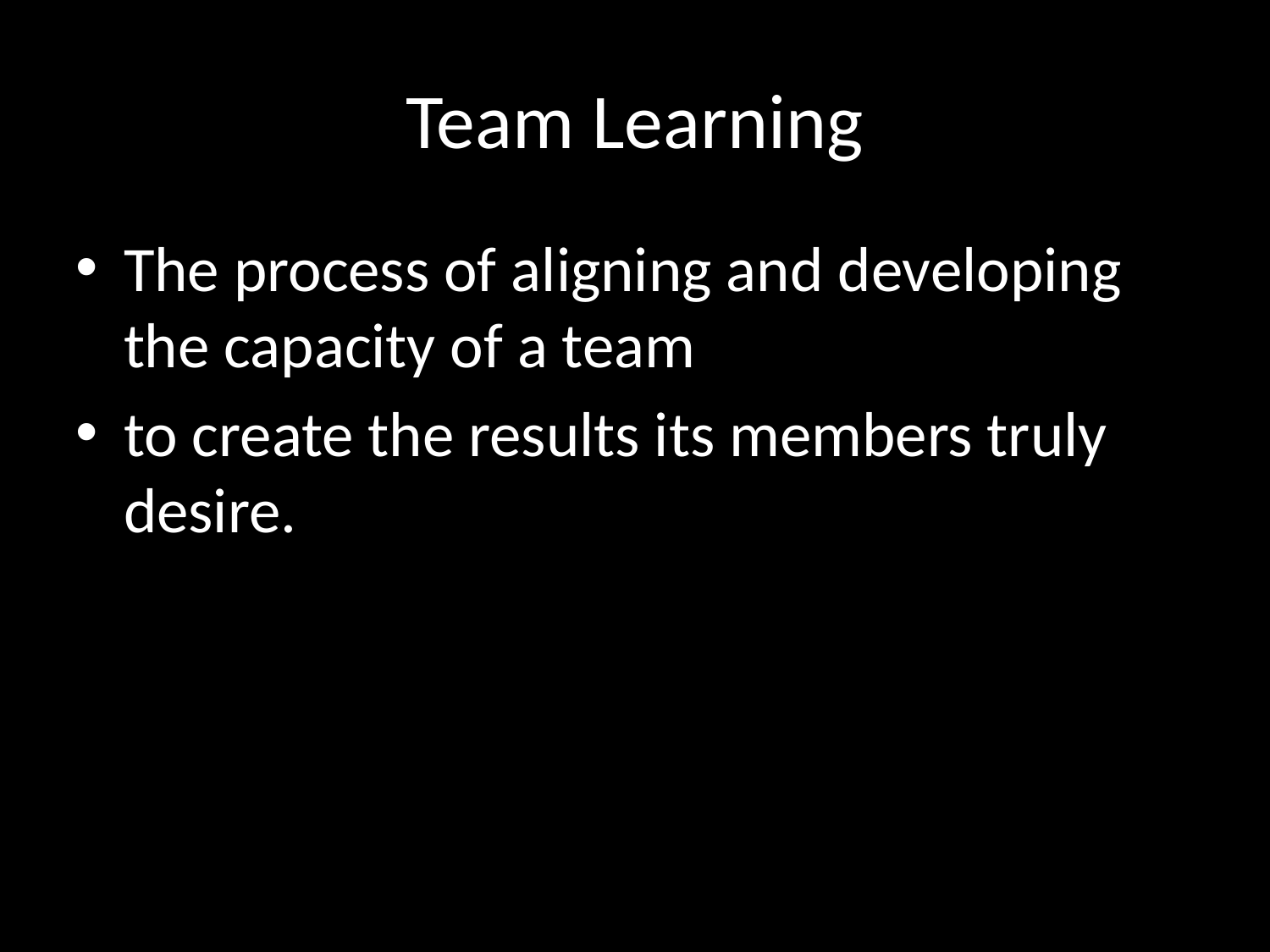

# Team Learning
The process of aligning and developing the capacity of a team
to create the results its members truly desire.